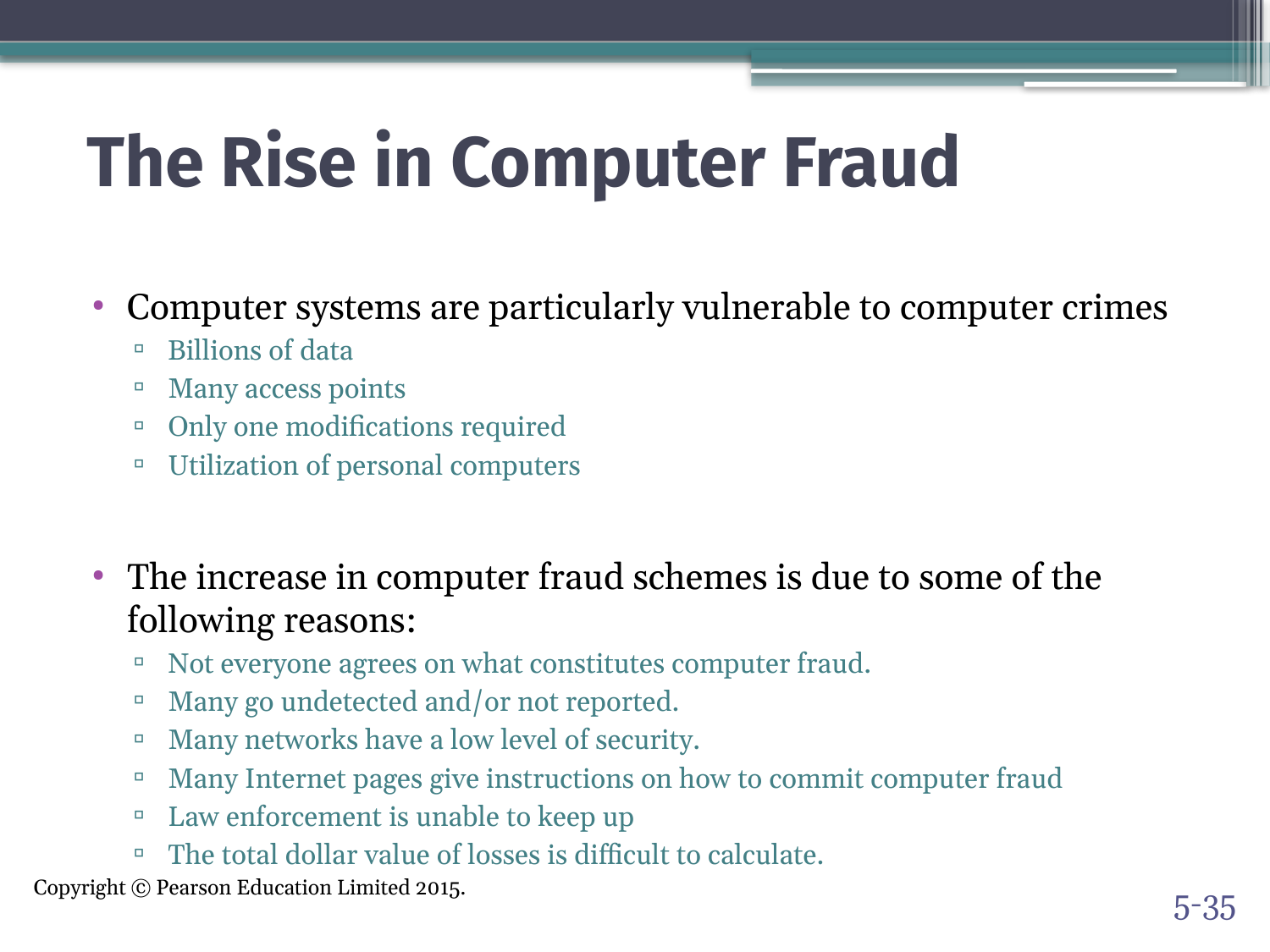

# The Rise in Computer Fraud
Computer systems are particularly vulnerable to computer crimes
Billions of data
Many access points
Only one modifications required
Utilization of personal computers

The increase in computer fraud schemes is due to some of the following reasons:
Not everyone agrees on what constitutes computer fraud.
Many go undetected and/or not reported.
Many networks have a low level of security.
Many Internet pages give instructions on how to commit computer fraud
Law enforcement is unable to keep up
The total dollar value of losses is difficult to calculate.

5-35